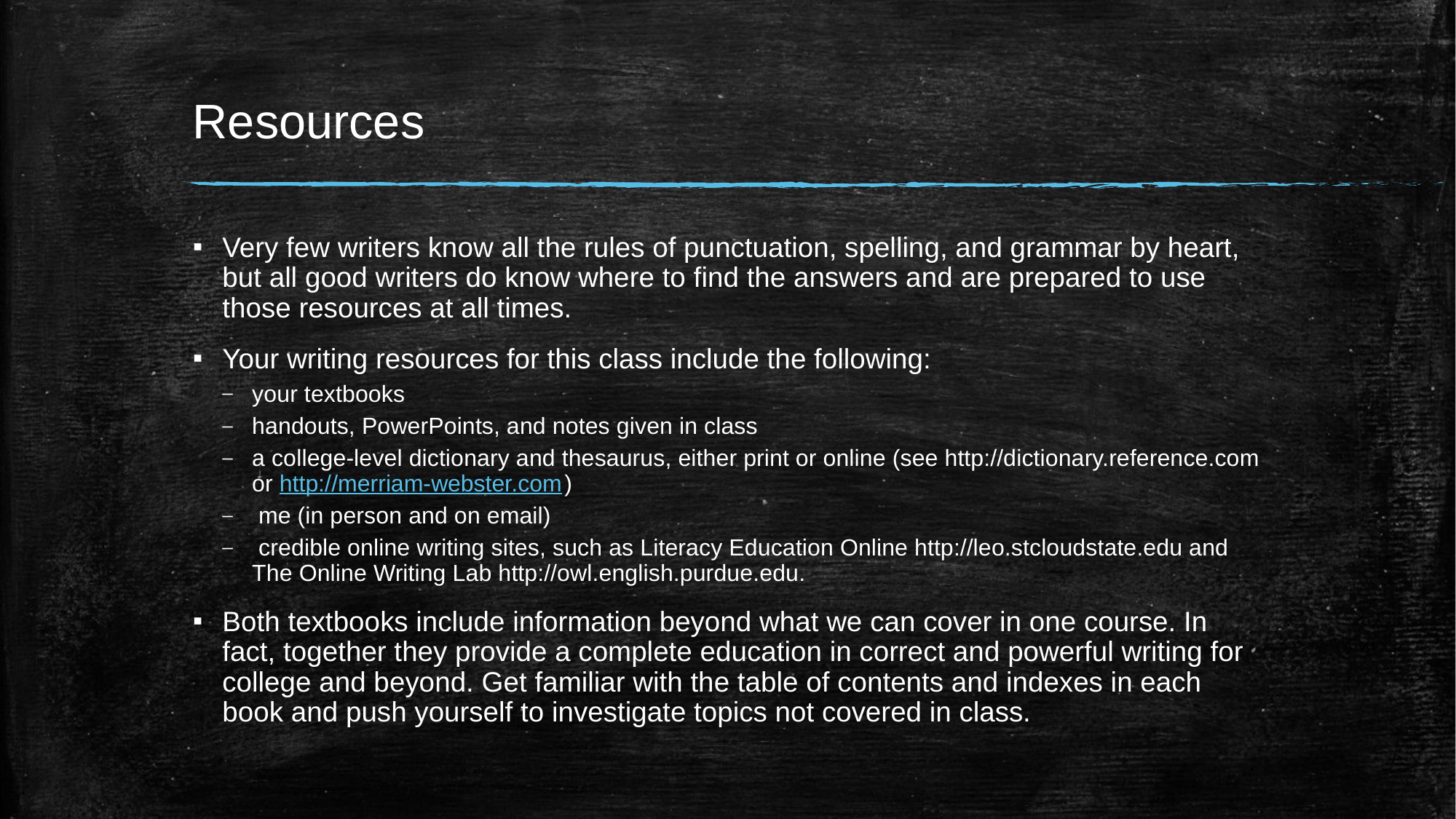

# Resources
Very few writers know all the rules of punctuation, spelling, and grammar by heart, but all good writers do know where to find the answers and are prepared to use those resources at all times.
Your writing resources for this class include the following:
your textbooks
handouts, PowerPoints, and notes given in class
a college-level dictionary and thesaurus, either print or online (see http://dictionary.reference.com or http://merriam-webster.com)
 me (in person and on email)
 credible online writing sites, such as Literacy Education Online http://leo.stcloudstate.edu and The Online Writing Lab http://owl.english.purdue.edu.
Both textbooks include information beyond what we can cover in one course. In fact, together they provide a complete education in correct and powerful writing for college and beyond. Get familiar with the table of contents and indexes in each book and push yourself to investigate topics not covered in class.